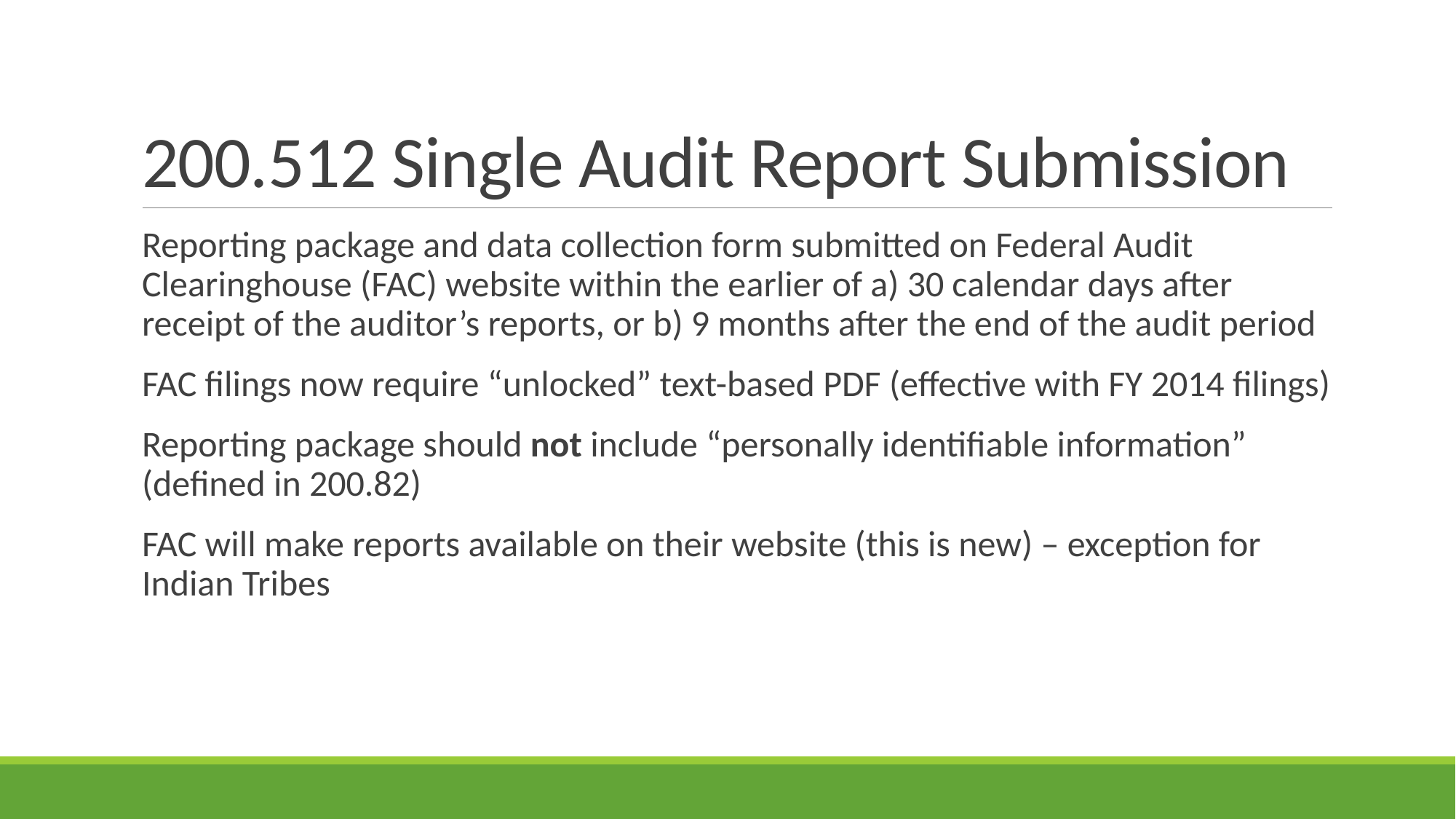

# 200.512 Single Audit Report Submission
Reporting package and data collection form submitted on Federal Audit Clearinghouse (FAC) website within the earlier of a) 30 calendar days after receipt of the auditor’s reports, or b) 9 months after the end of the audit period
FAC filings now require “unlocked” text-based PDF (effective with FY 2014 filings)
Reporting package should not include “personally identifiable information” (defined in 200.82)
FAC will make reports available on their website (this is new) – exception for Indian Tribes